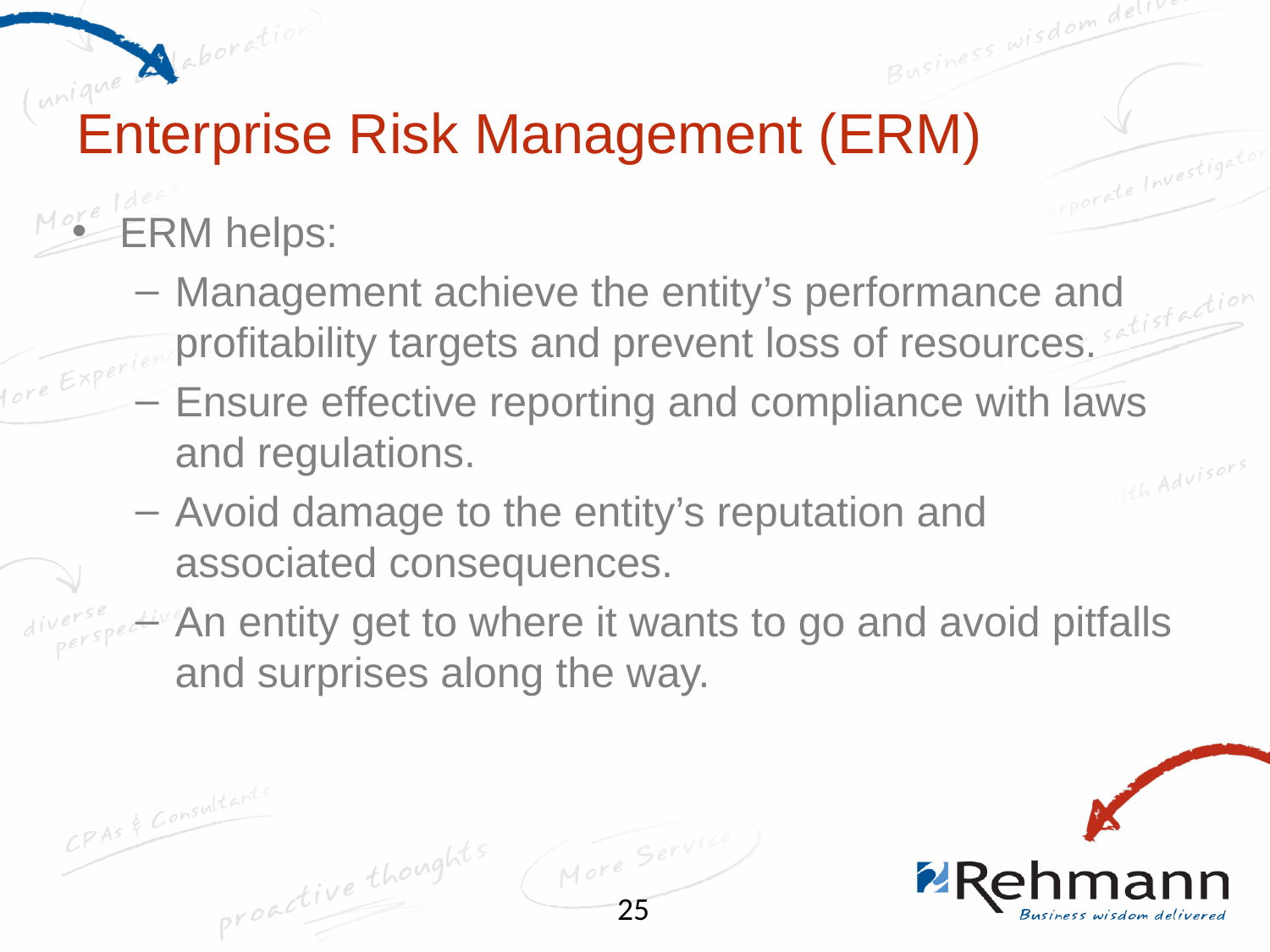

# Enterprise Risk Management (ERM)
ERM helps:
Management achieve the entity’s performance and profitability targets and prevent loss of resources.
Ensure effective reporting and compliance with laws and regulations.
Avoid damage to the entity’s reputation and associated consequences.
An entity get to where it wants to go and avoid pitfalls and surprises along the way.

25